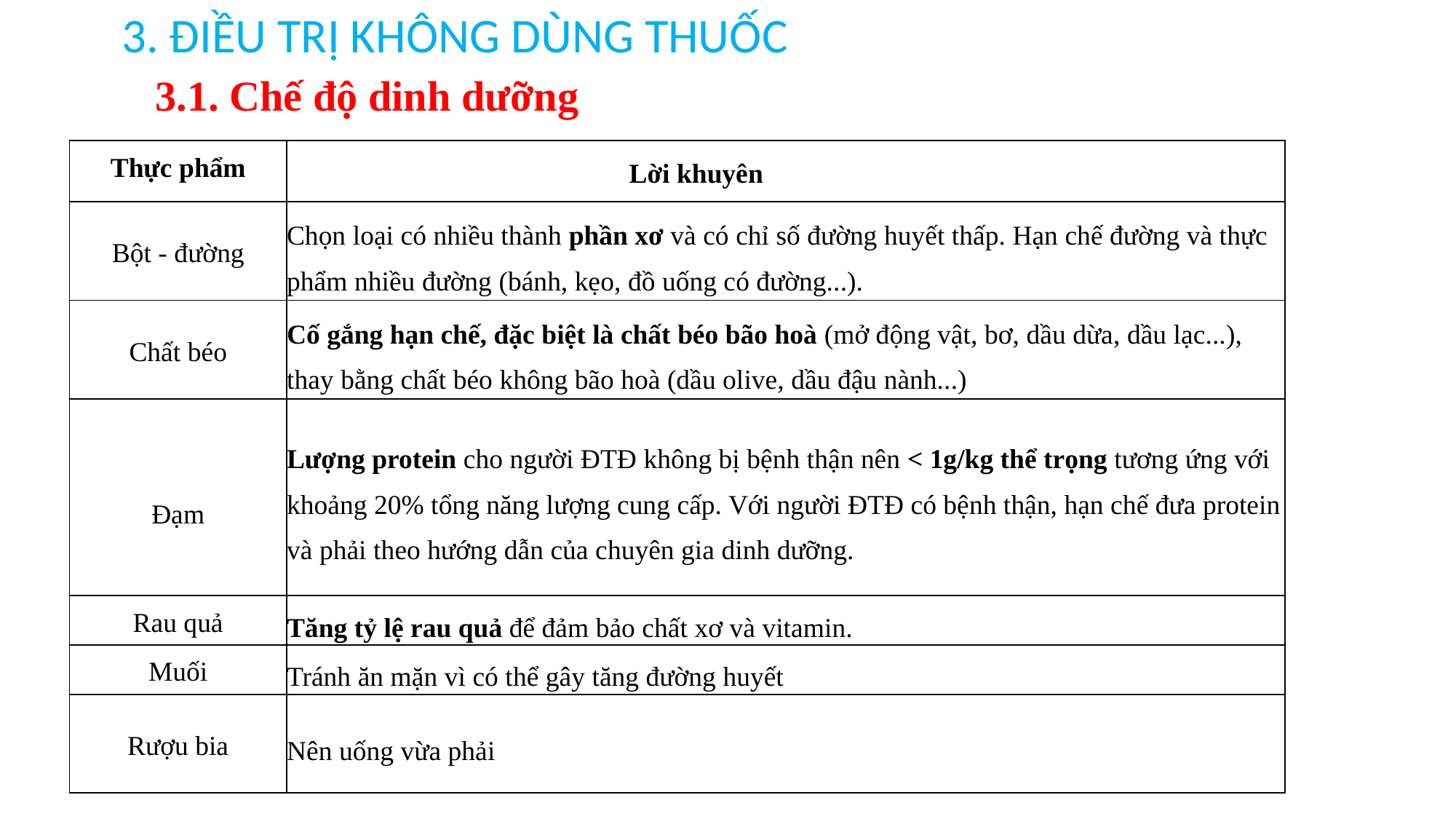

# 3. ĐIỀU TRỊ KHÔNG DÙNG THUỐC
3.1. Chế độ dinh dưỡng
| Thực phẩm | Lời khuyên |
| --- | --- |
| Bột - đường | Chọn loại có nhiều thành phần xơ và có chỉ số đường huyết thấp. Hạn chế đường và thực phẩm nhiều đường (bánh, kẹo, đồ uống có đường...). |
| Chất béo | Cố gắng hạn chế, đặc biệt là chất béo bão hoà (mở động vật, bơ, dầu dừa, dầu lạc...), thay bằng chất béo không bão hoà (dầu olive, dầu đậu nành...) |
| Đạm | Lượng protein cho người ĐTĐ không bị bệnh thận nên < 1g/kg thể trọng tương ứng với khoảng 20% tổng năng lượng cung cấp. Với người ĐTĐ có bệnh thận, hạn chế đưa protein và phải theo hướng dẫn của chuyên gia dinh dưỡng. |
| Rau quả | Tăng tỷ lệ rau quả để đảm bảo chất xơ và vitamin. |
| Muối | Tránh ăn mặn vì có thể gây tăng đường huyết |
| Rượu bia | Nên uống vừa phải |